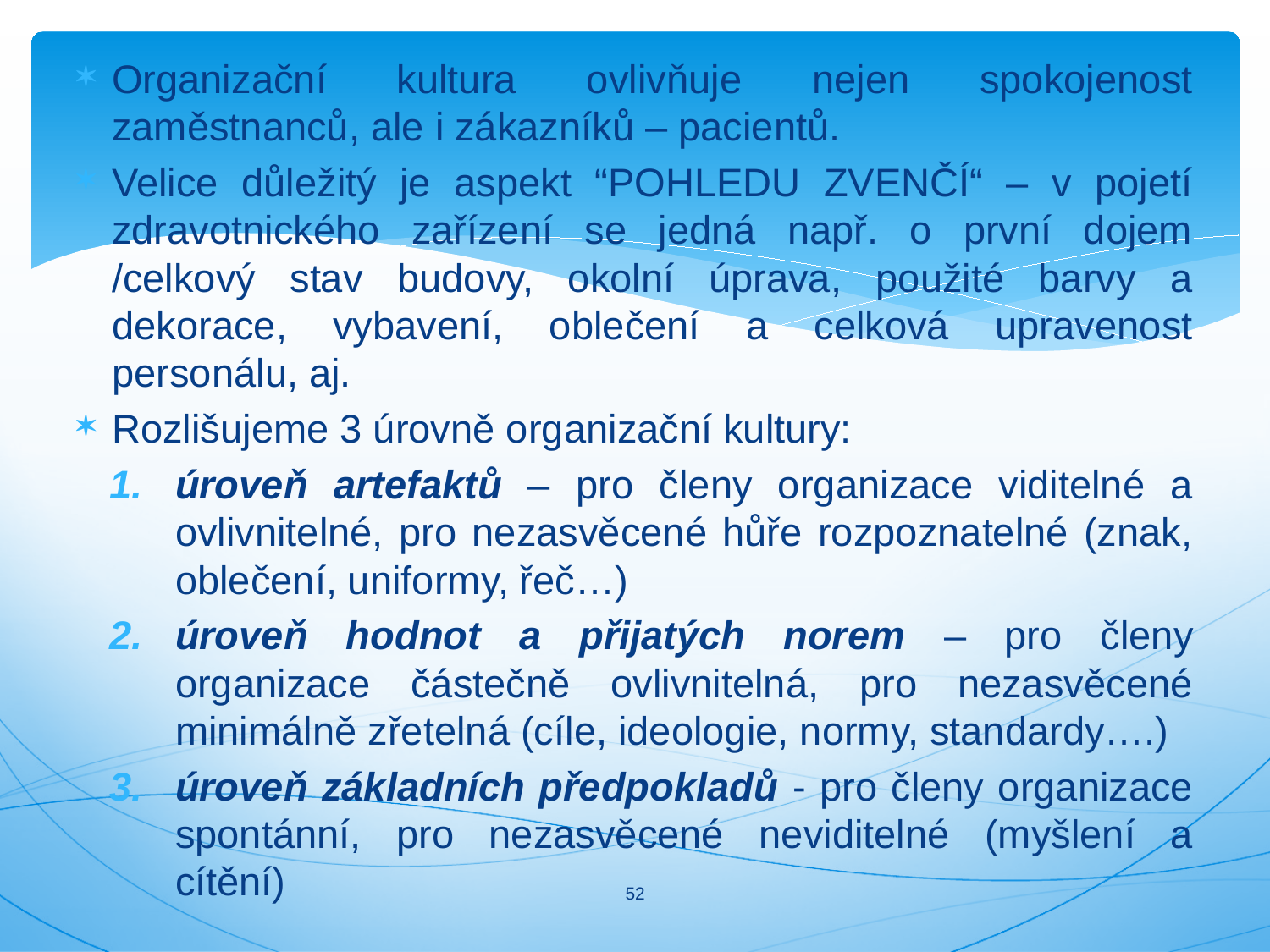

Organizační kultura ovlivňuje nejen spokojenost zaměstnanců, ale i zákazníků – pacientů.
Velice důležitý je aspekt “POHLEDU ZVENČÍ“ – v pojetí zdravotnického zařízení se jedná např. o první dojem /celkový stav budovy, okolní úprava, použité barvy a dekorace, vybavení, oblečení a celková upravenost personálu, aj.
Rozlišujeme 3 úrovně organizační kultury:
úroveň artefaktů – pro členy organizace viditelné a ovlivnitelné, pro nezasvěcené hůře rozpoznatelné (znak, oblečení, uniformy, řeč…)
úroveň hodnot a přijatých norem – pro členy organizace částečně ovlivnitelná, pro nezasvěcené minimálně zřetelná (cíle, ideologie, normy, standardy….)
úroveň základních předpokladů - pro členy organizace spontánní, pro nezasvěcené neviditelné (myšlení a cítění)

#
52